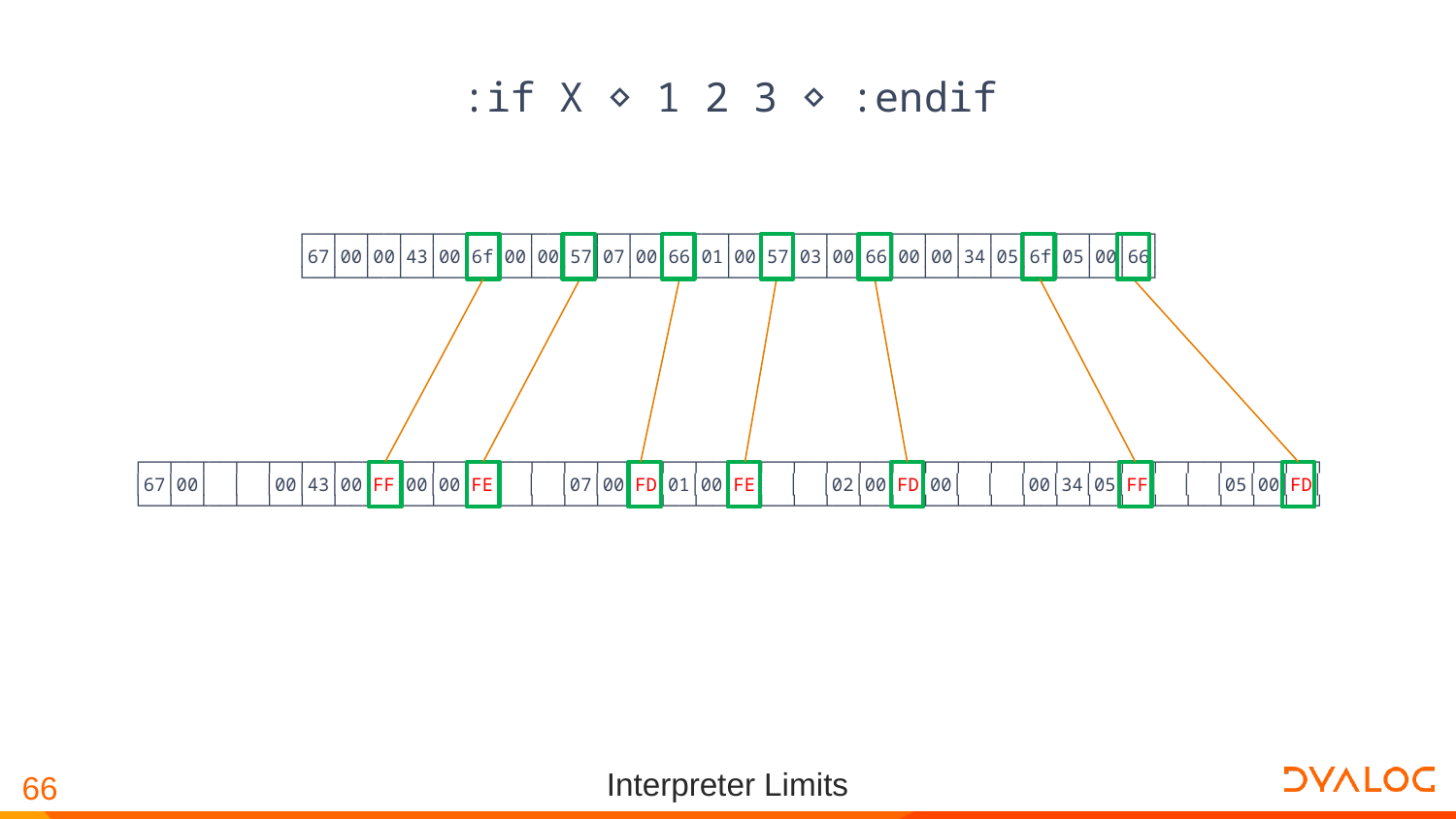

:if X ⋄ 1 2 3 ⋄ :endif
┌──┬──┬──┬──┬──┬──┬──┬──┬──┬──┬──┬──┬──┬──┬──┬──┬──┬──┬──┬──┬──┬──┬──┬──┬──┬──┐
│67│00│00│43│00│6f│00│00│57│07│00│66│01│00│57│03│00│66│00│00│34│05│6f│05│00│66│
└──┴──┴──┴──┴──┴──┴──┴──┴──┴──┴──┴──┴──┴──┴──┴──┴──┴──┴──┴──┴──┴──┴──┴──┴──┴──┘

┌──┬──┬──┬──┬──┬──┬──┬──┬──┬──┬──┬──┬──┬──┬──┬──┬──┬──┬──┬──┬──┬──┬──┬──┬──┬──┬──┬──┬──┬──┬──┬──┬──┬──┬──┬──┐
│67│00│  │  │00│43│00│FF│00│00│FE│  │  │07│00│FD│01│00│FE│  │  │02│00│FD│00│  │  │00│34│05│FF│  │  │05│00│FD│
└──┴──┴──┴──┴──┴──┴──┴──┴──┴──┴──┴──┴──┴──┴──┴──┴──┴──┴──┴──┴──┴──┴──┴──┴──┴──┴──┴──┴──┴──┴──┴──┴──┴──┴──┴──┘